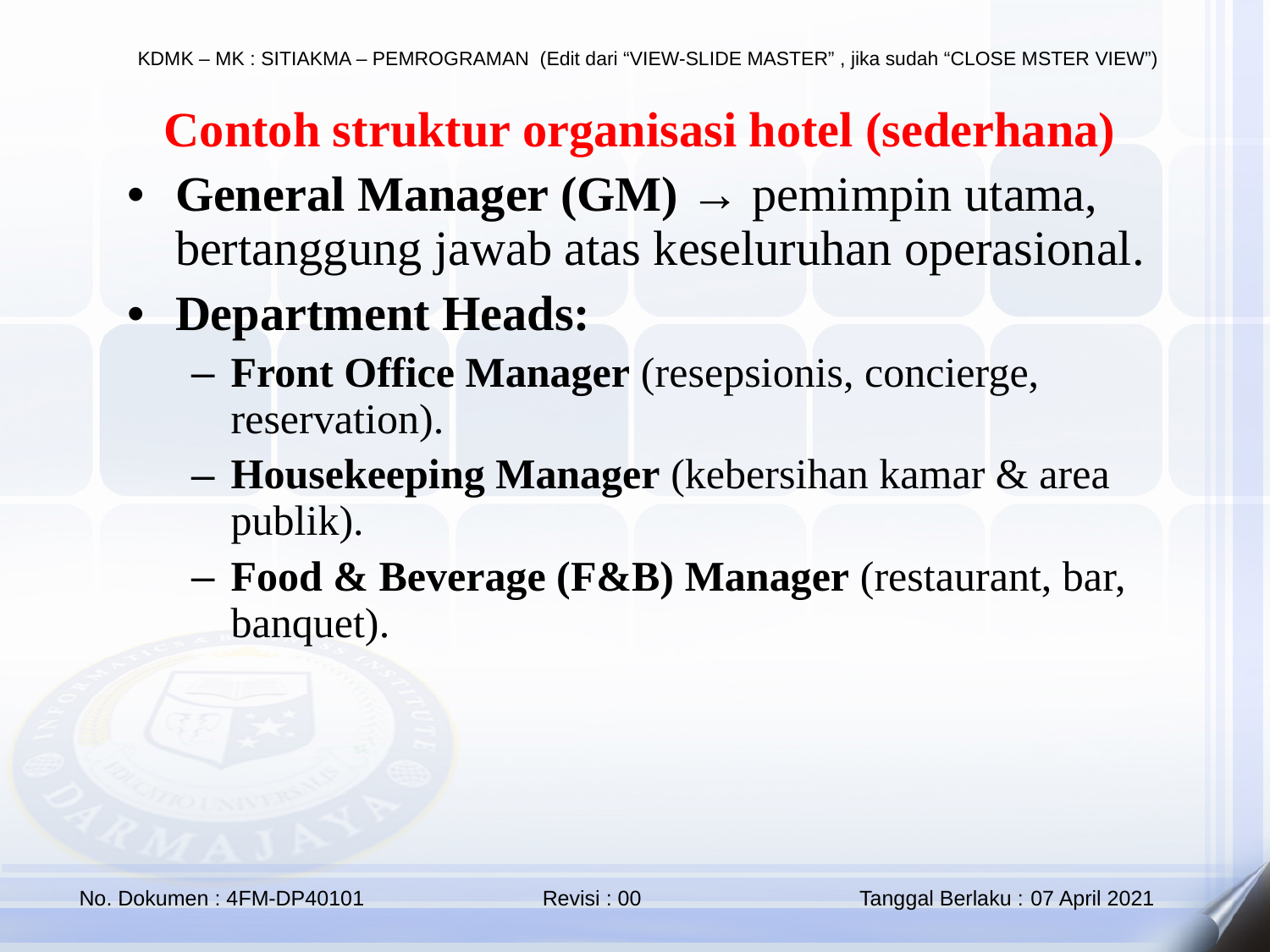

Contoh struktur organisasi hotel (sederhana)
General Manager (GM) → pemimpin utama, bertanggung jawab atas keseluruhan operasional.
Department Heads:
Front Office Manager (resepsionis, concierge, reservation).
Housekeeping Manager (kebersihan kamar & area publik).
Food & Beverage (F&B) Manager (restaurant, bar, banquet).